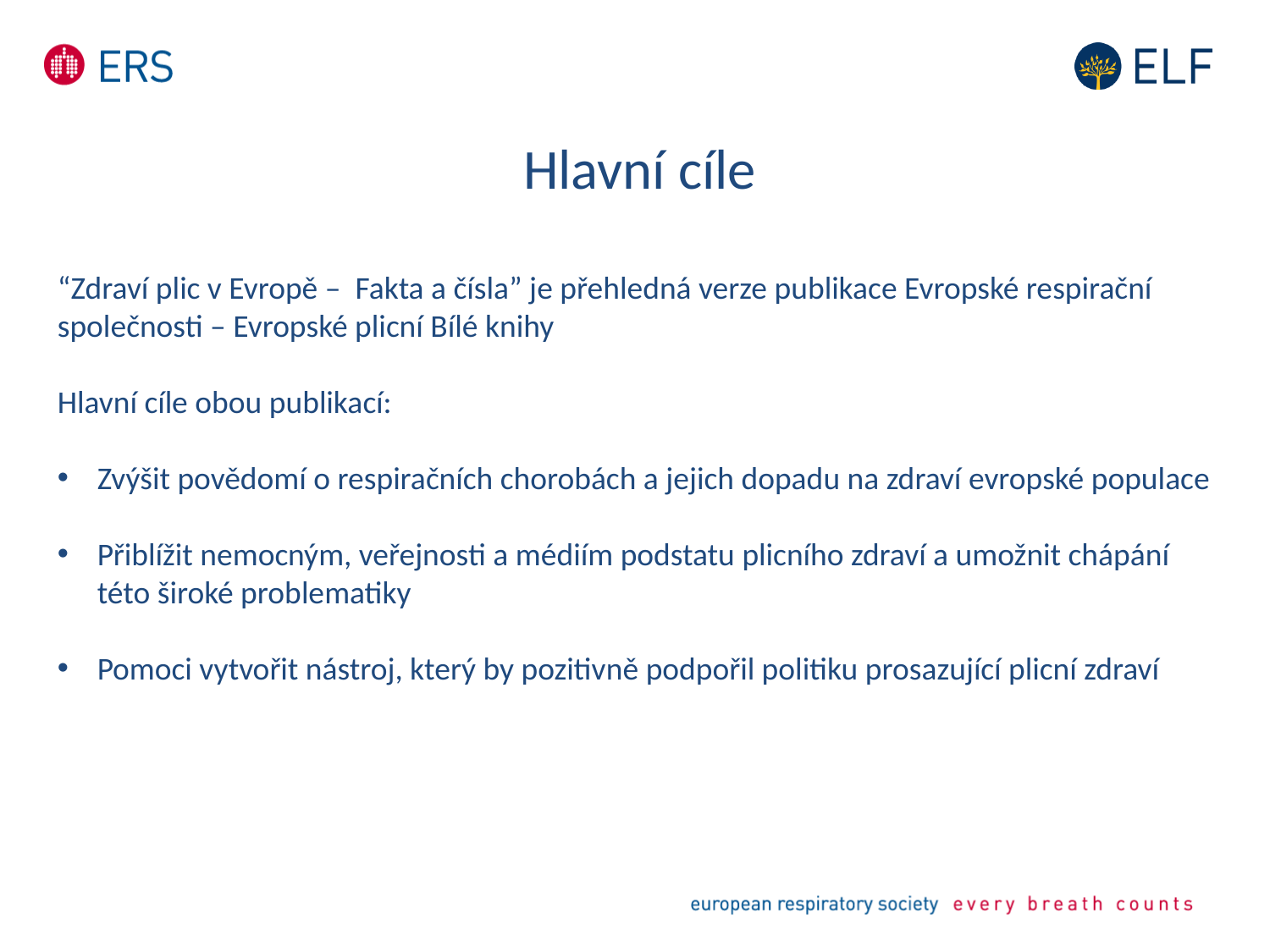

Hlavní cíle

“Zdraví plic v Evropě –  Fakta a čísla” je přehledná verze publikace Evropské respirační společnosti – Evropské plicní Bílé knihy

Hlavní cíle obou publikací:

Zvýšit povědomí o respiračních chorobách a jejich dopadu na zdraví evropské populace

Přiblížit nemocným, veřejnosti a médiím podstatu plicního zdraví a umožnit chápání této široké problematiky

Pomoci vytvořit nástroj, který by pozitivně podpořil politiku prosazující plicní zdraví